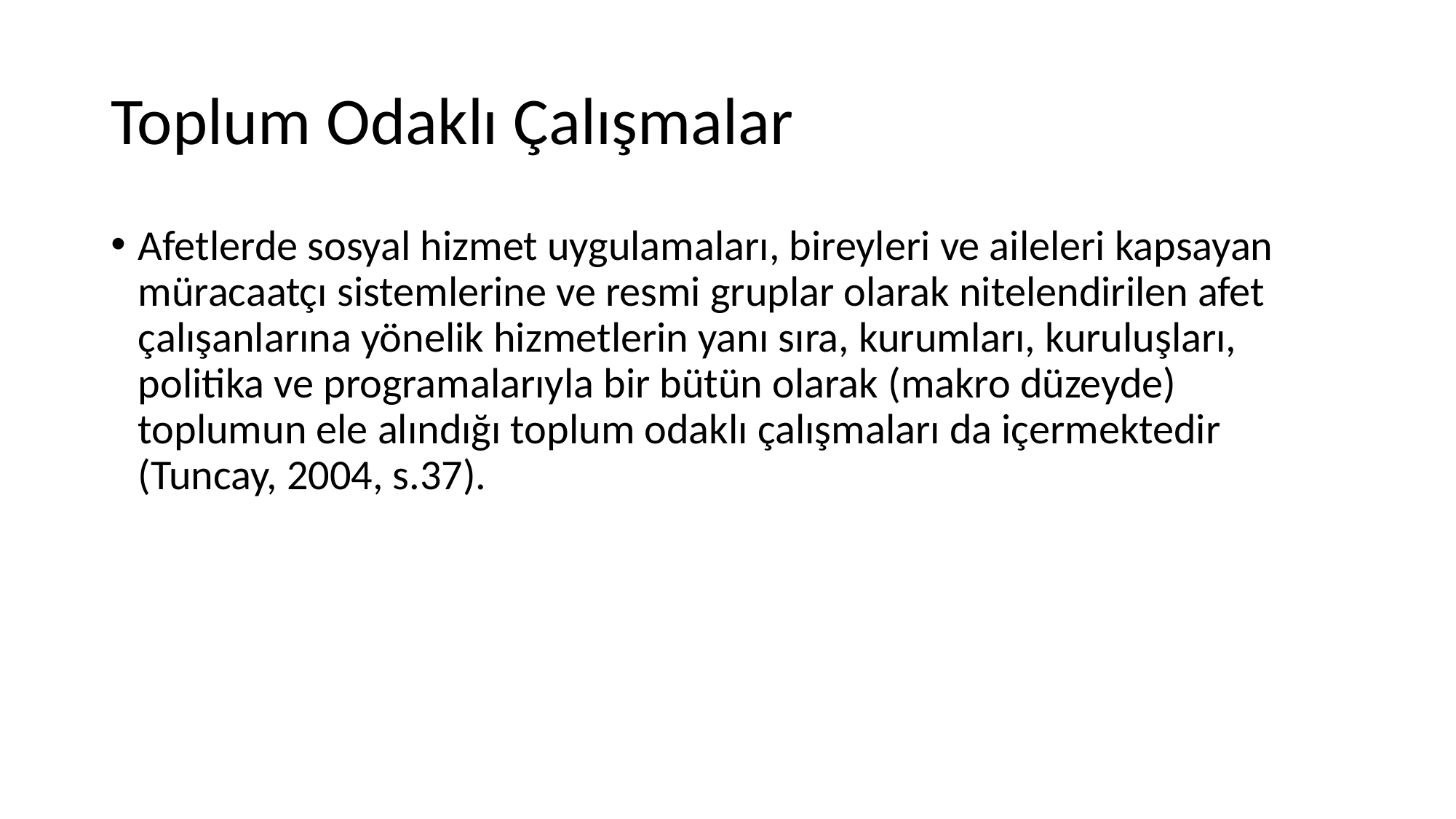

# Toplum Odaklı Çalışmalar
Afetlerde sosyal hizmet uygulamaları, bireyleri ve aileleri kapsayan müracaatçı sistemlerine ve resmi gruplar olarak nitelendirilen afet çalışanlarına yönelik hizmetlerin yanı sıra, kurumları, kuruluşları, politika ve programalarıyla bir bütün olarak (makro düzeyde) toplumun ele alındığı toplum odaklı çalışmaları da içermektedir (Tuncay, 2004, s.37).